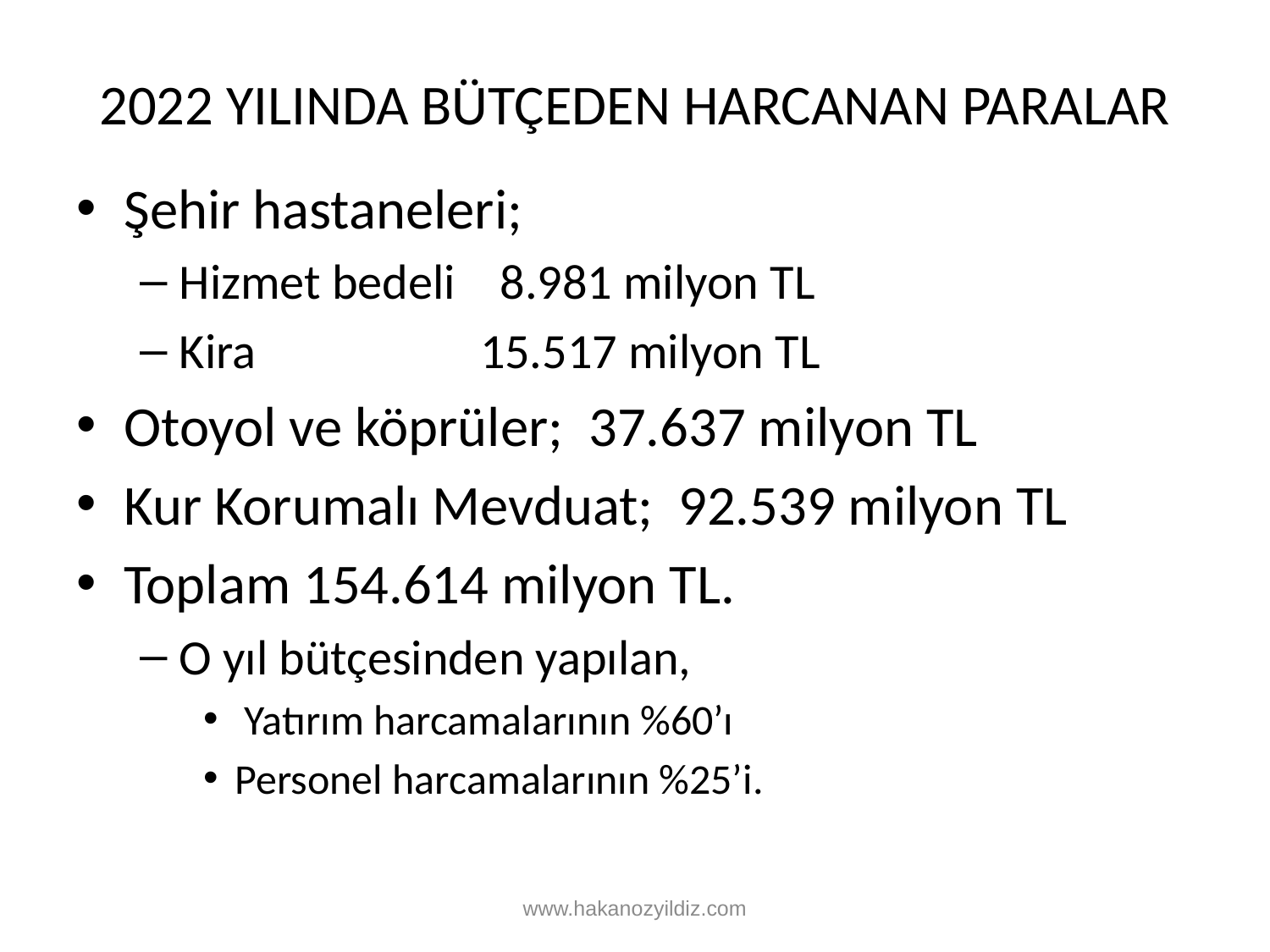

# 2022 YILINDA BÜTÇEDEN HARCANAN PARALAR
Şehir hastaneleri;
Hizmet bedeli    8.981 milyon TL
Kira                    15.517 milyon TL
Otoyol ve köprüler;  37.637 milyon TL
Kur Korumalı Mevduat;  92.539 milyon TL
Toplam 154.614 milyon TL.
O yıl bütçesinden yapılan,
 Yatırım harcamalarının %60’ı
Personel harcamalarının %25’i.
www.hakanozyildiz.com